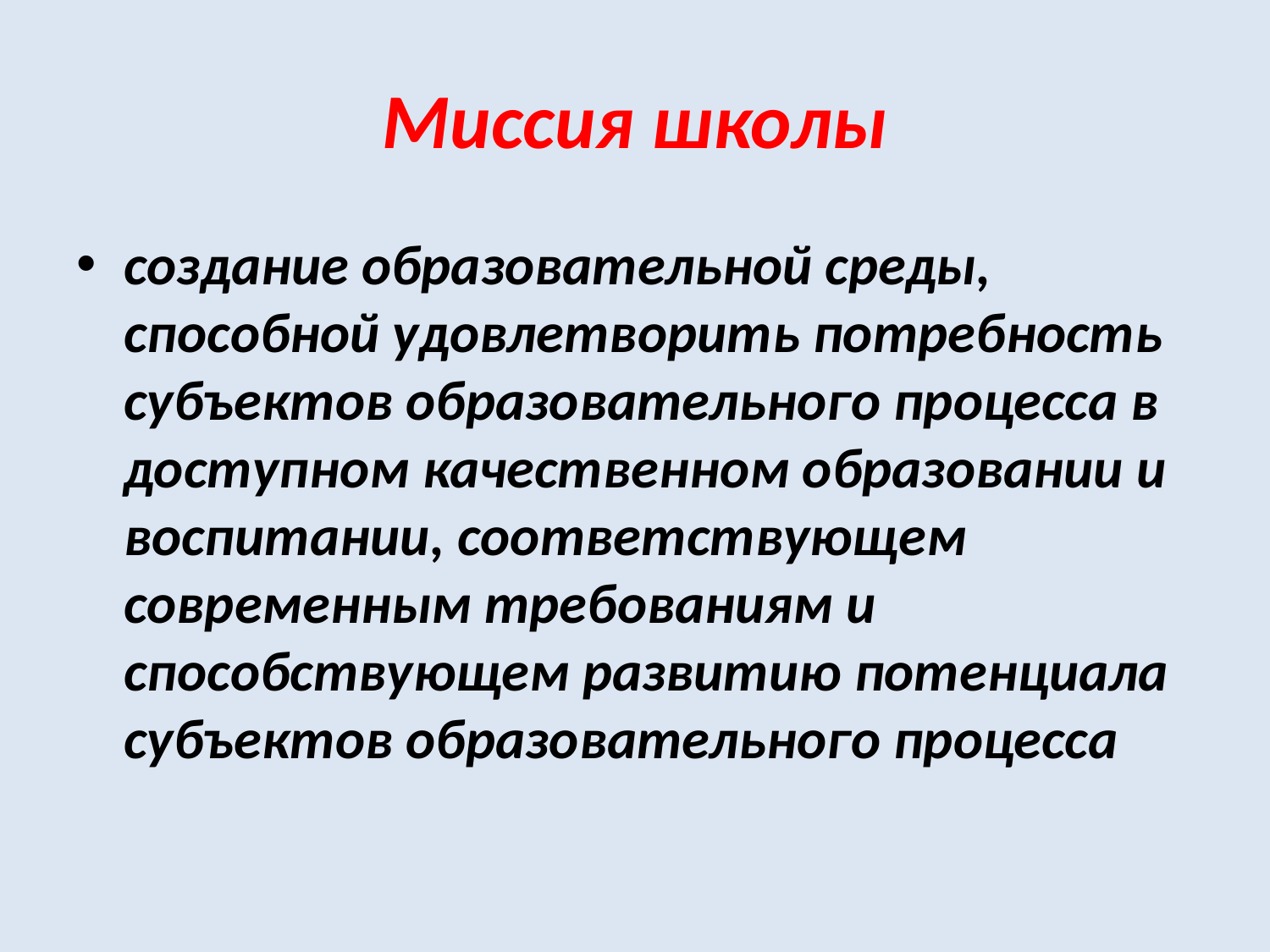

# Миссия школы
создание образовательной среды, способной удовлетворить потребность субъектов образовательного процесса в доступном качественном образовании и воспитании, соответствующем современным требованиям и способствующем развитию потенциала субъектов образовательного процесса